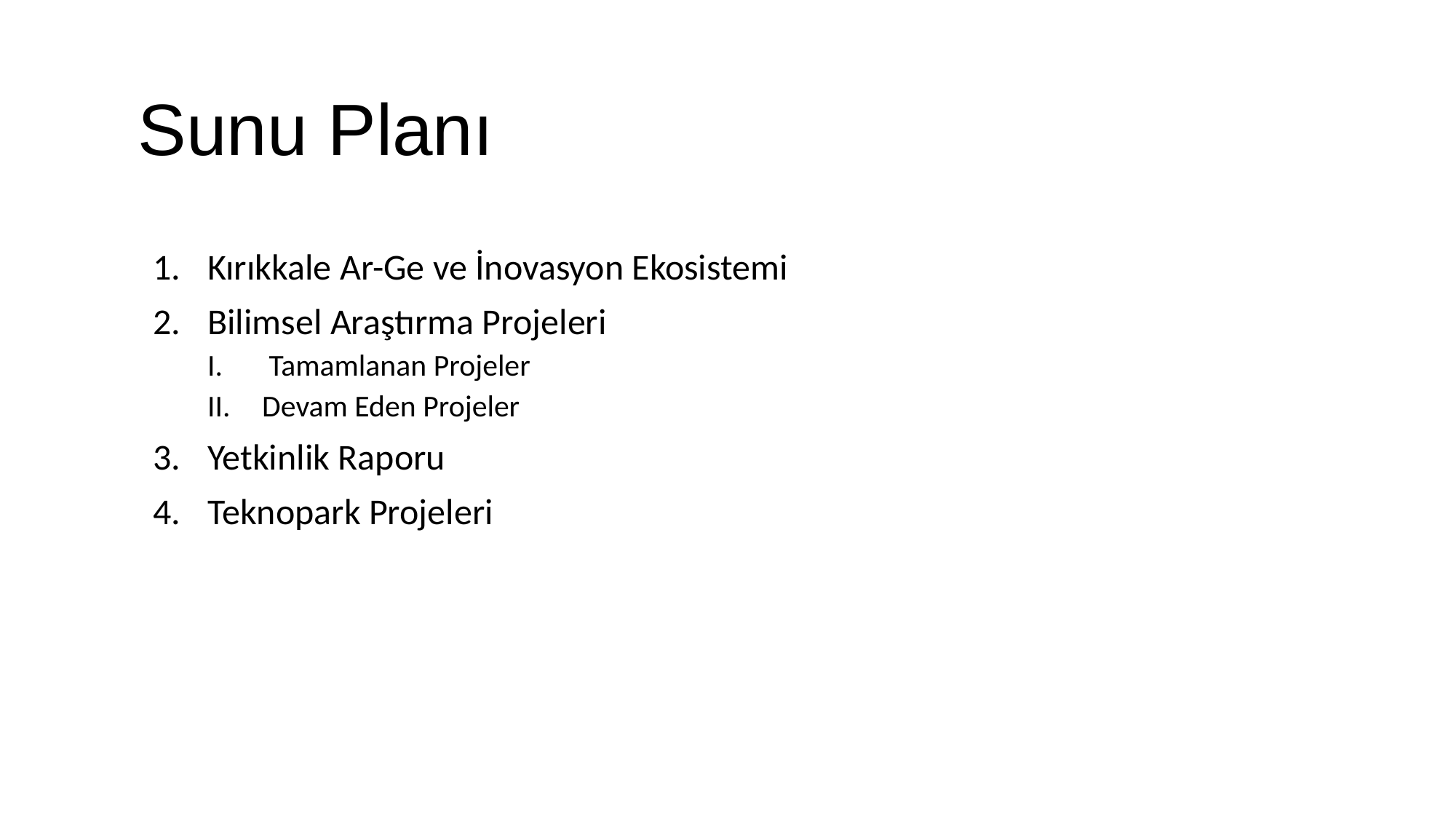

# Sunu Planı
Kırıkkale Ar-Ge ve İnovasyon Ekosistemi
Bilimsel Araştırma Projeleri
Tamamlanan Projeler
Devam Eden Projeler
Yetkinlik Raporu
Teknopark Projeleri